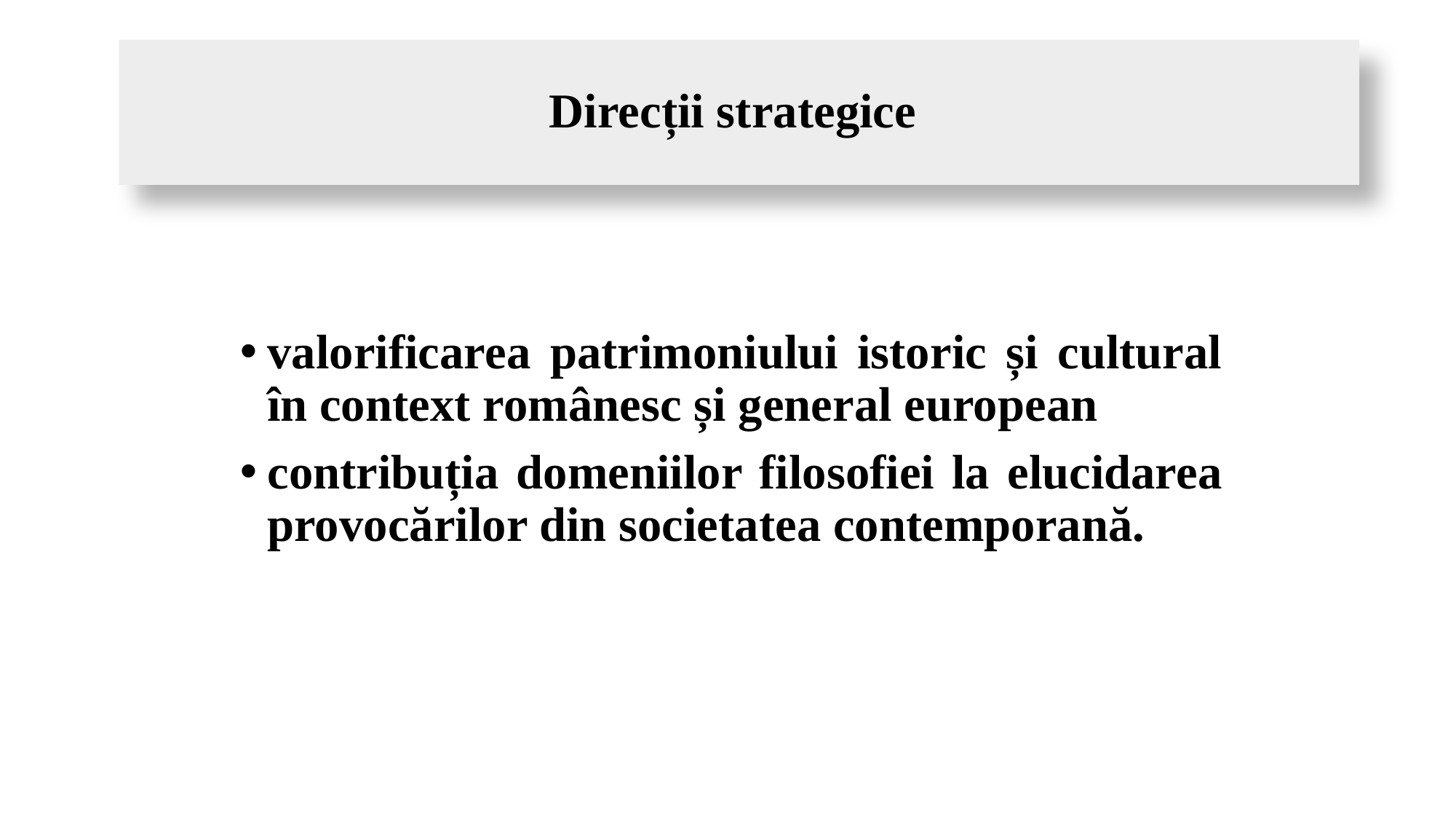

# Direcții strategice

valorificarea patrimoniului istoric și cultural în context românesc și general european
contribuția domeniilor filosofiei la elucidarea provocărilor din societatea contemporană.